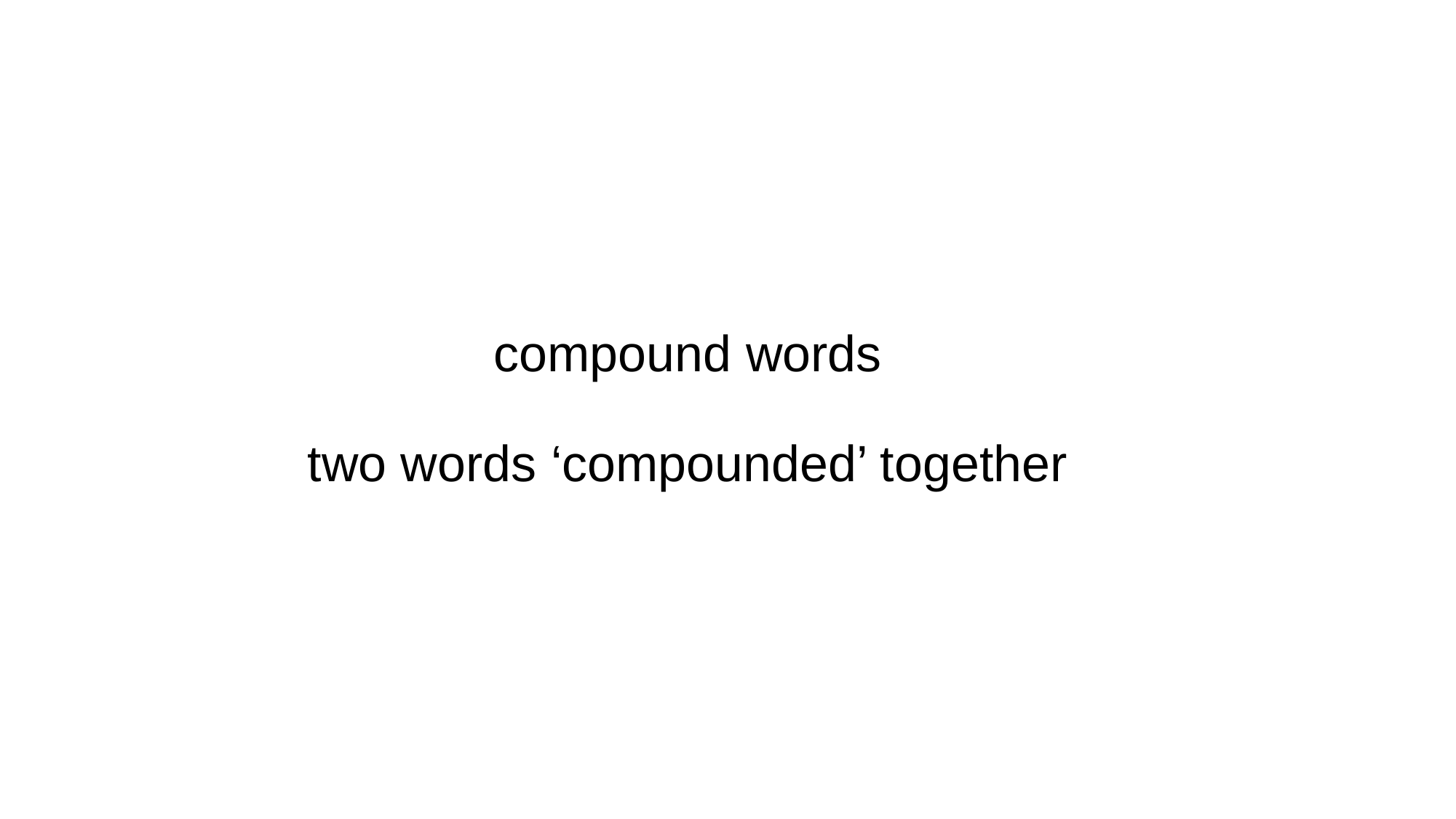

# compound words two words ‘compounded’ together